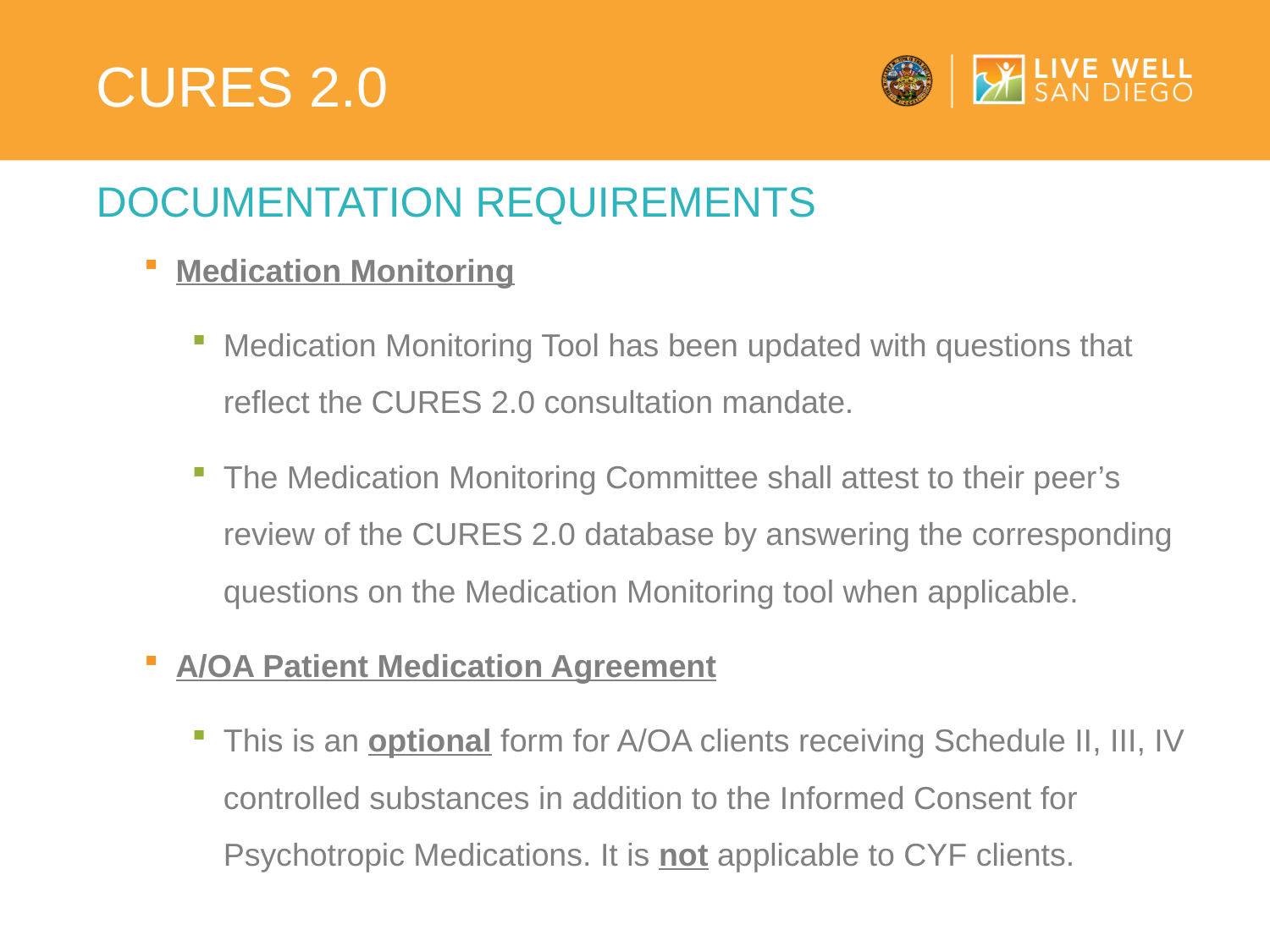

# Cures 2.0
Documentation requirements
Medication Monitoring
Medication Monitoring Tool has been updated with questions that reflect the CURES 2.0 consultation mandate.
The Medication Monitoring Committee shall attest to their peer’s review of the CURES 2.0 database by answering the corresponding questions on the Medication Monitoring tool when applicable.
A/OA Patient Medication Agreement
This is an optional form for A/OA clients receiving Schedule II, III, IV controlled substances in addition to the Informed Consent for Psychotropic Medications. It is not applicable to CYF clients.